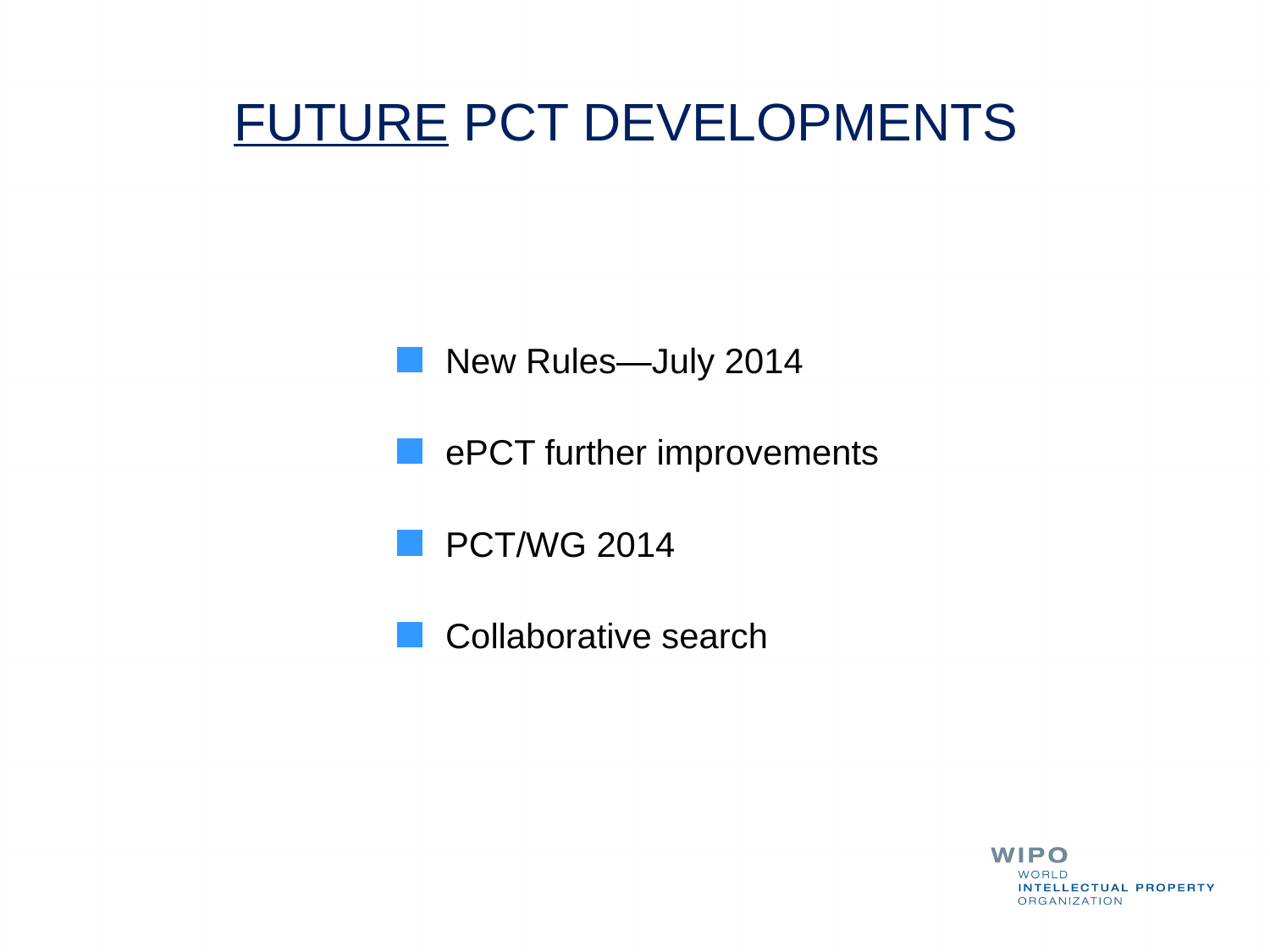

FUTURE PCT DEVELOPMENTS

New Rules—July 2014

ePCT further improvements

PCT/WG 2014

Collaborative search